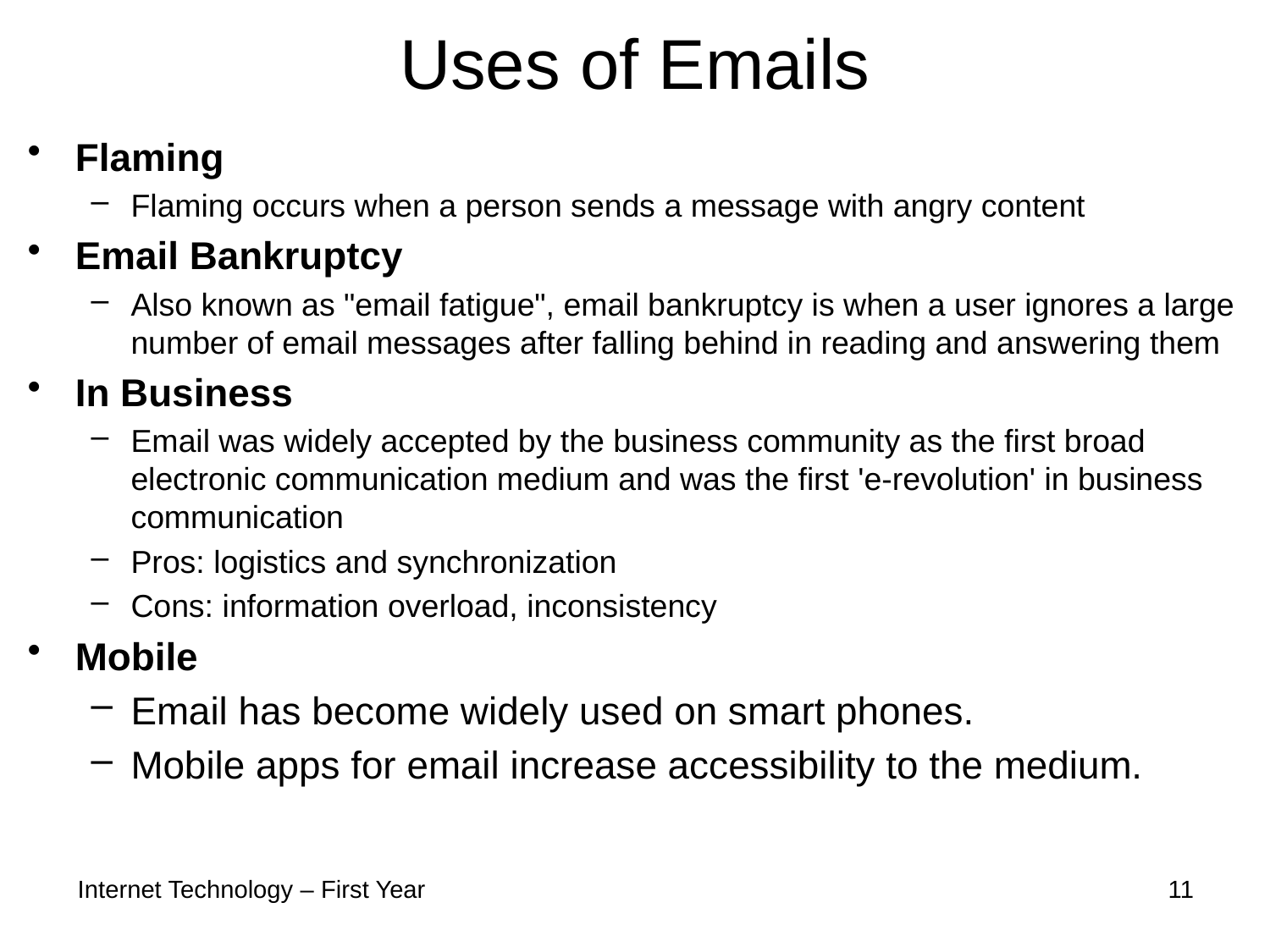

# Uses of Emails
Flaming
Flaming occurs when a person sends a message with angry content
Email Bankruptcy
Also known as "email fatigue", email bankruptcy is when a user ignores a large number of email messages after falling behind in reading and answering them
In Business
Email was widely accepted by the business community as the first broad electronic communication medium and was the first 'e-revolution' in business communication
Pros: logistics and synchronization
Cons: information overload, inconsistency
Mobile
Email has become widely used on smart phones.
Mobile apps for email increase accessibility to the medium.

				11
Internet Technology – First Year